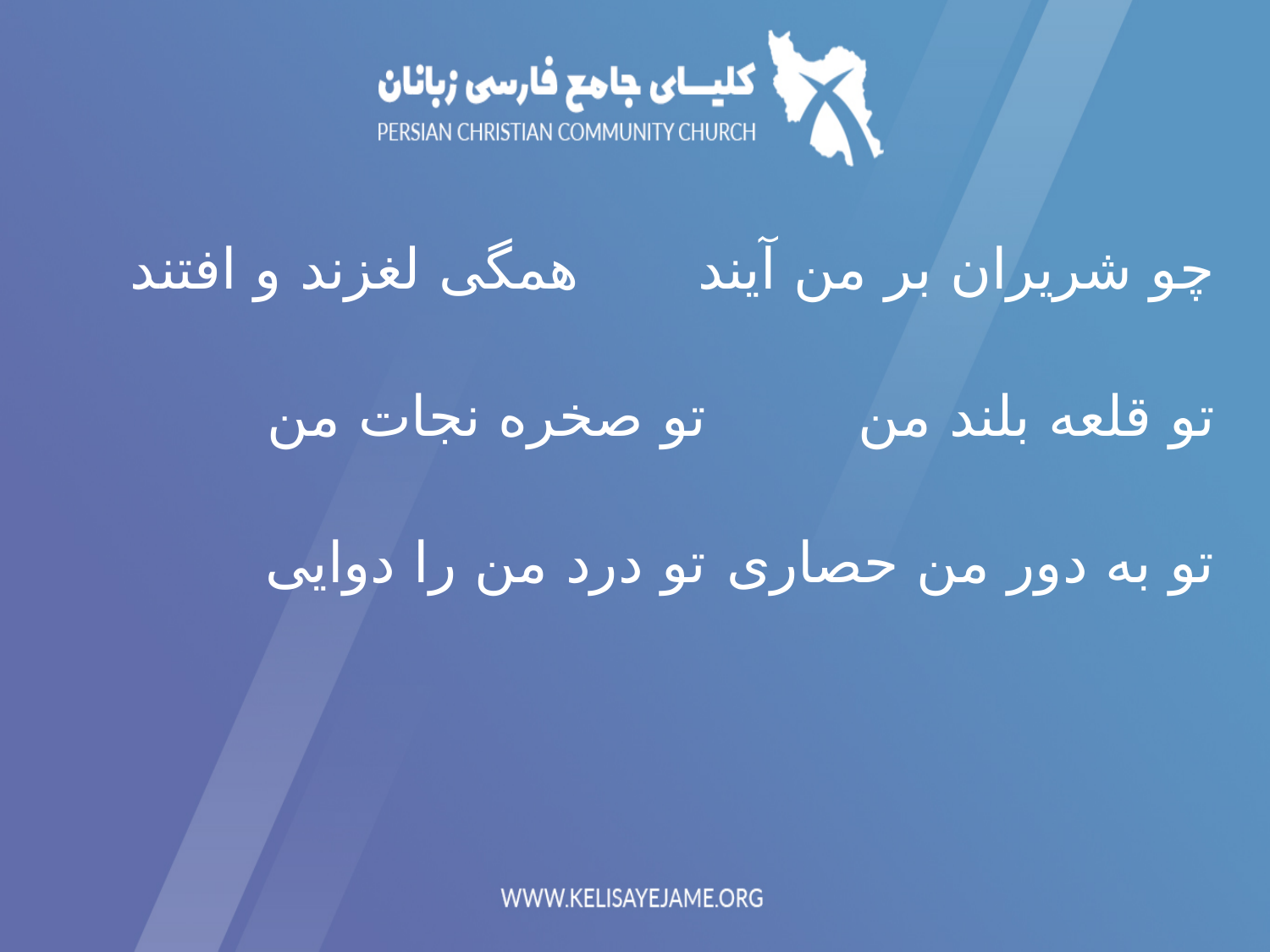

چو شریران بر من آیند		همگی لغزند و افتند
تو قلعه بلند من			تو صخره نجات من
تو به دور من حصاری		تو درد من را دوایی